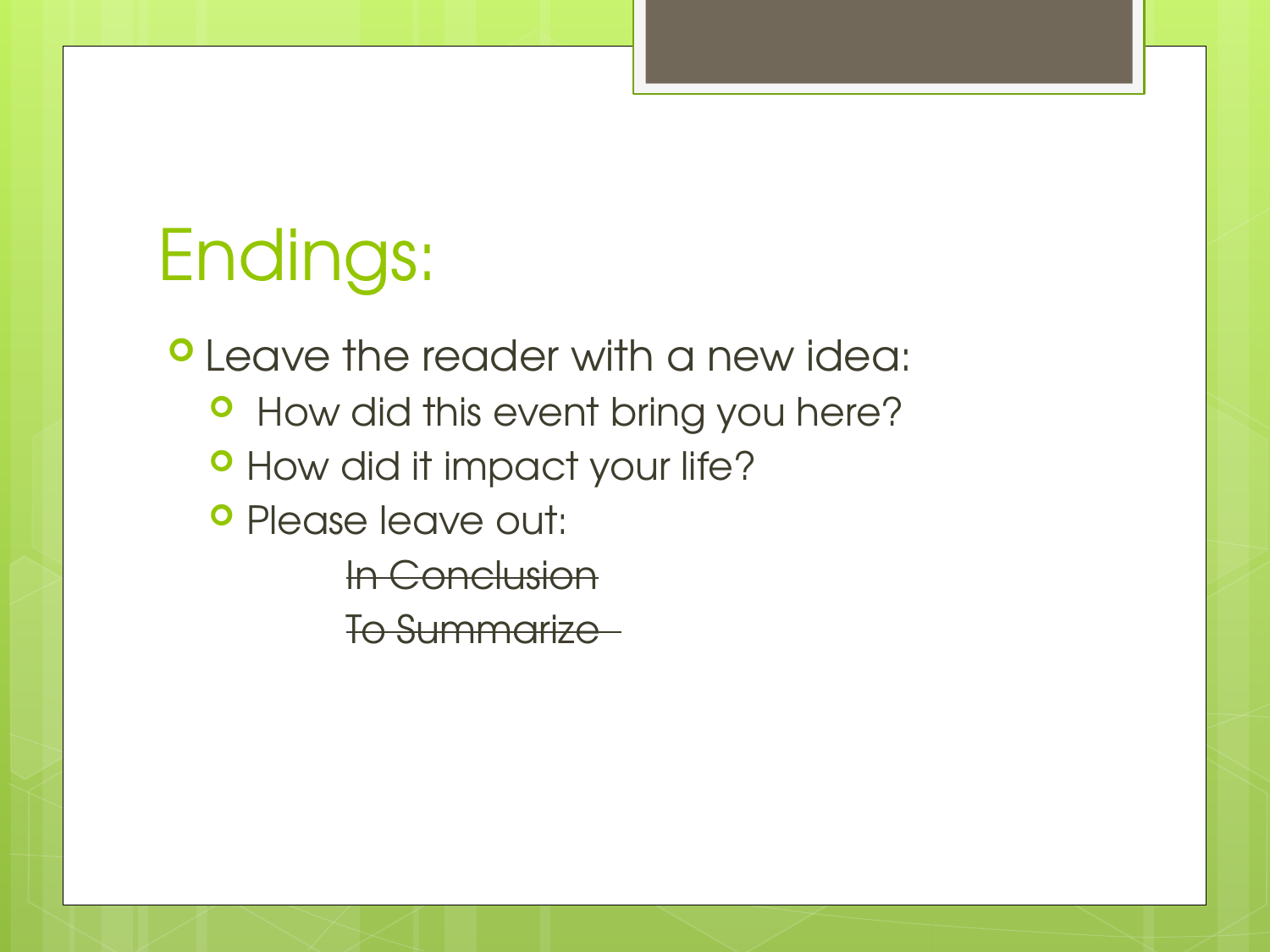

# Endings:
Leave the reader with a new idea:
 How did this event bring you here?
How did it impact your life?
Please leave out:
	 In Conclusion
	 To Summarize